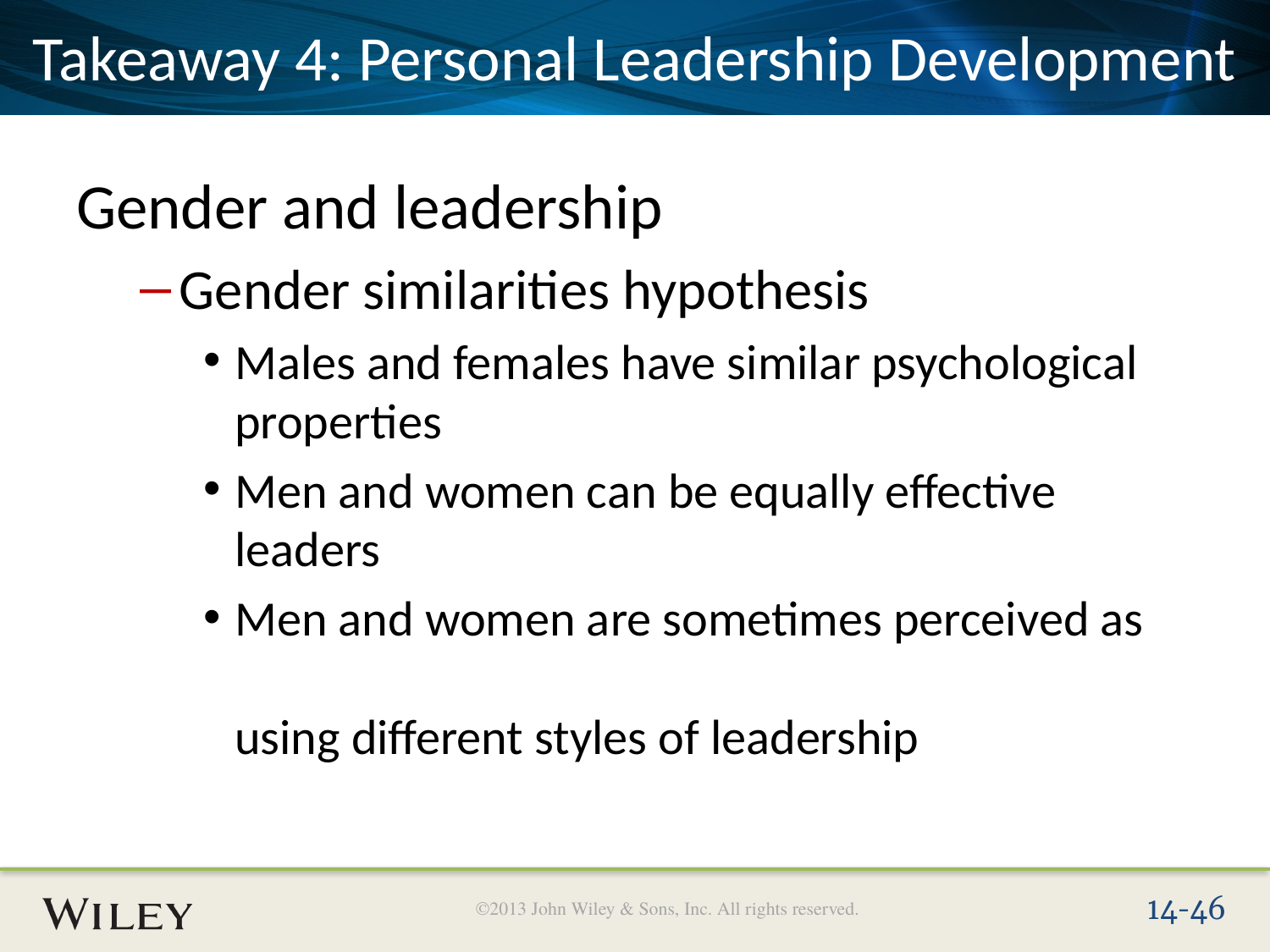

# Takeaway 4: Personal Leadership Development
Gender and leadership
Gender similarities hypothesis
Males and females have similar psychological properties
Men and women can be equally effective leaders
Men and women are sometimes perceived as
using different styles of leadership